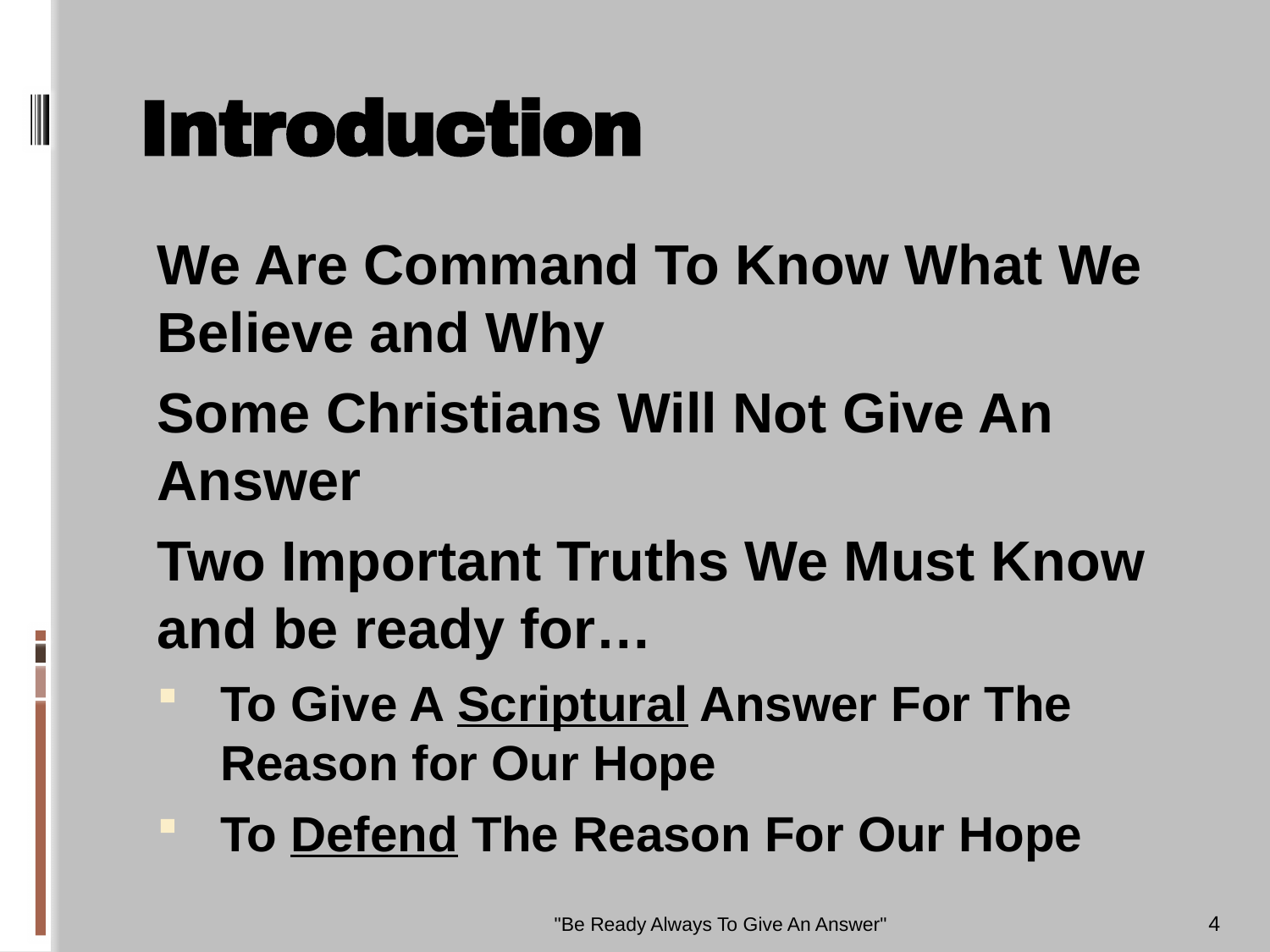

# Introduction
We Are Command To Know What We Believe and Why
Some Christians Will Not Give An Answer
Two Important Truths We Must Know and be ready for…
To Give A Scriptural Answer For The Reason for Our Hope
To Defend The Reason For Our Hope

"Be Ready Always To Give An Answer"
4